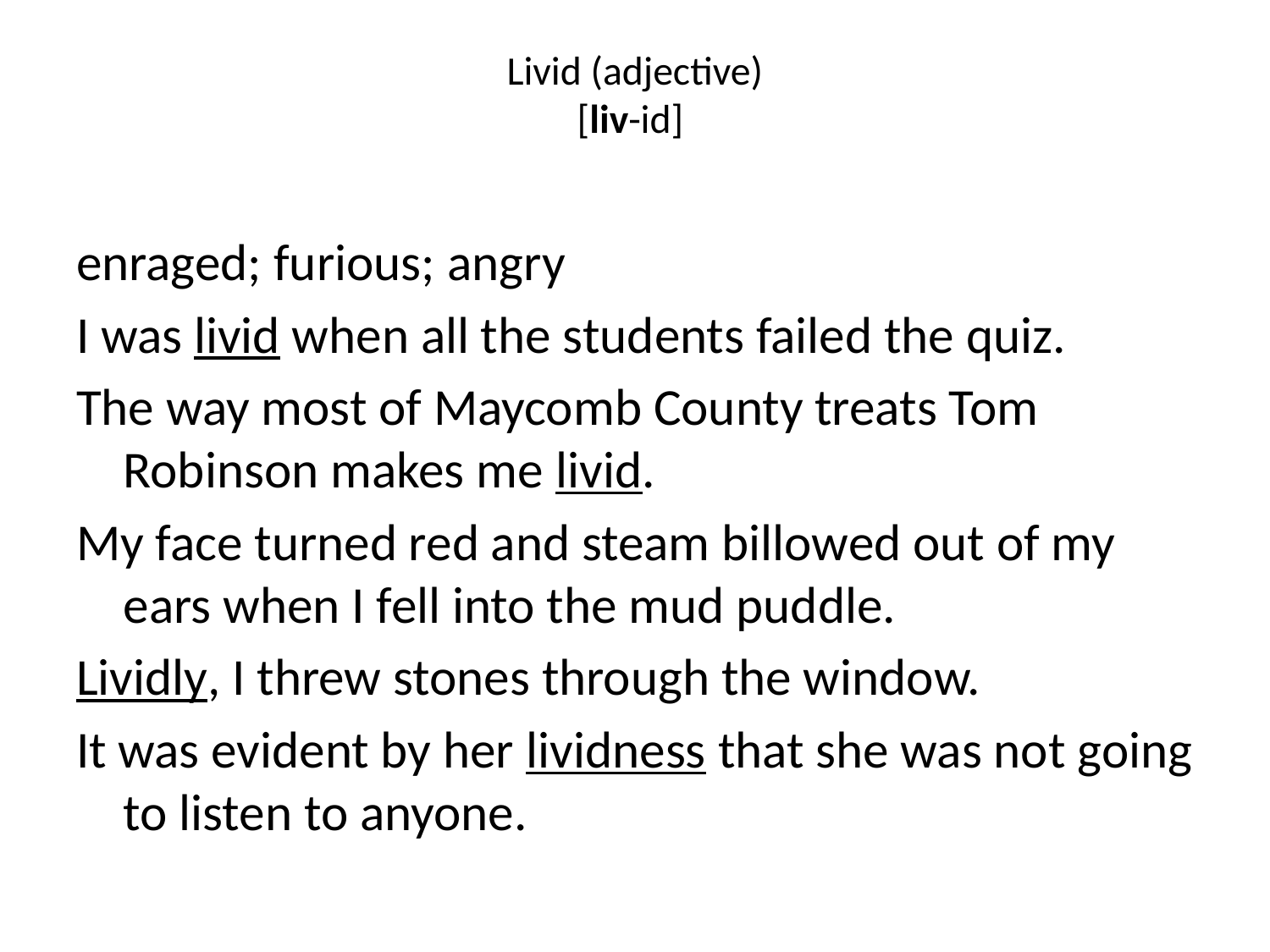

# Livid (adjective) [liv-id]
enraged; furious; angry
I was livid when all the students failed the quiz.
The way most of Maycomb County treats Tom Robinson makes me livid.
My face turned red and steam billowed out of my ears when I fell into the mud puddle.
Lividly, I threw stones through the window.
It was evident by her lividness that she was not going to listen to anyone.